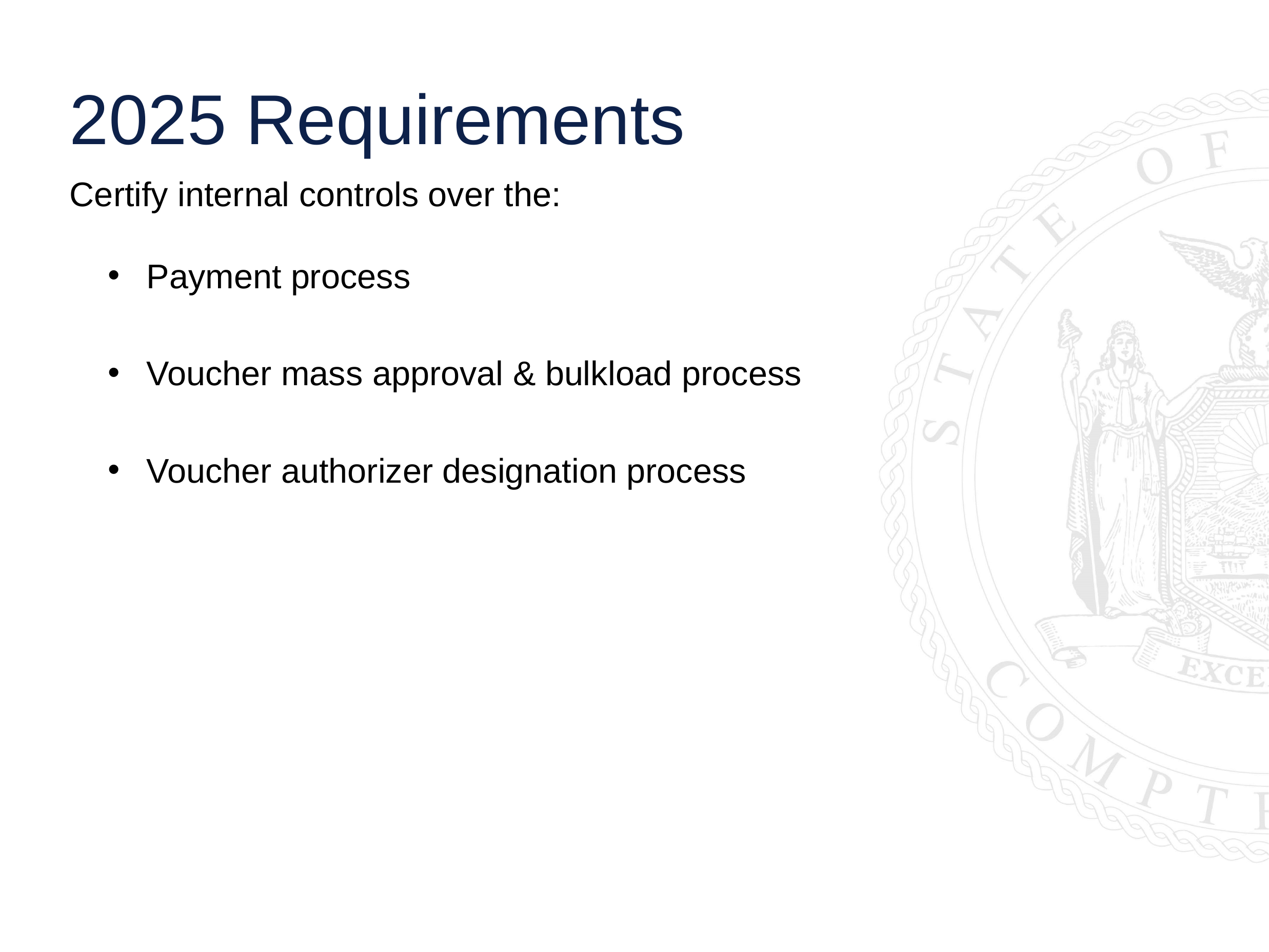

2025 Requirements
Certify internal controls over the:

Payment process

Voucher mass approval & bulkload process

Voucher authorizer designation process